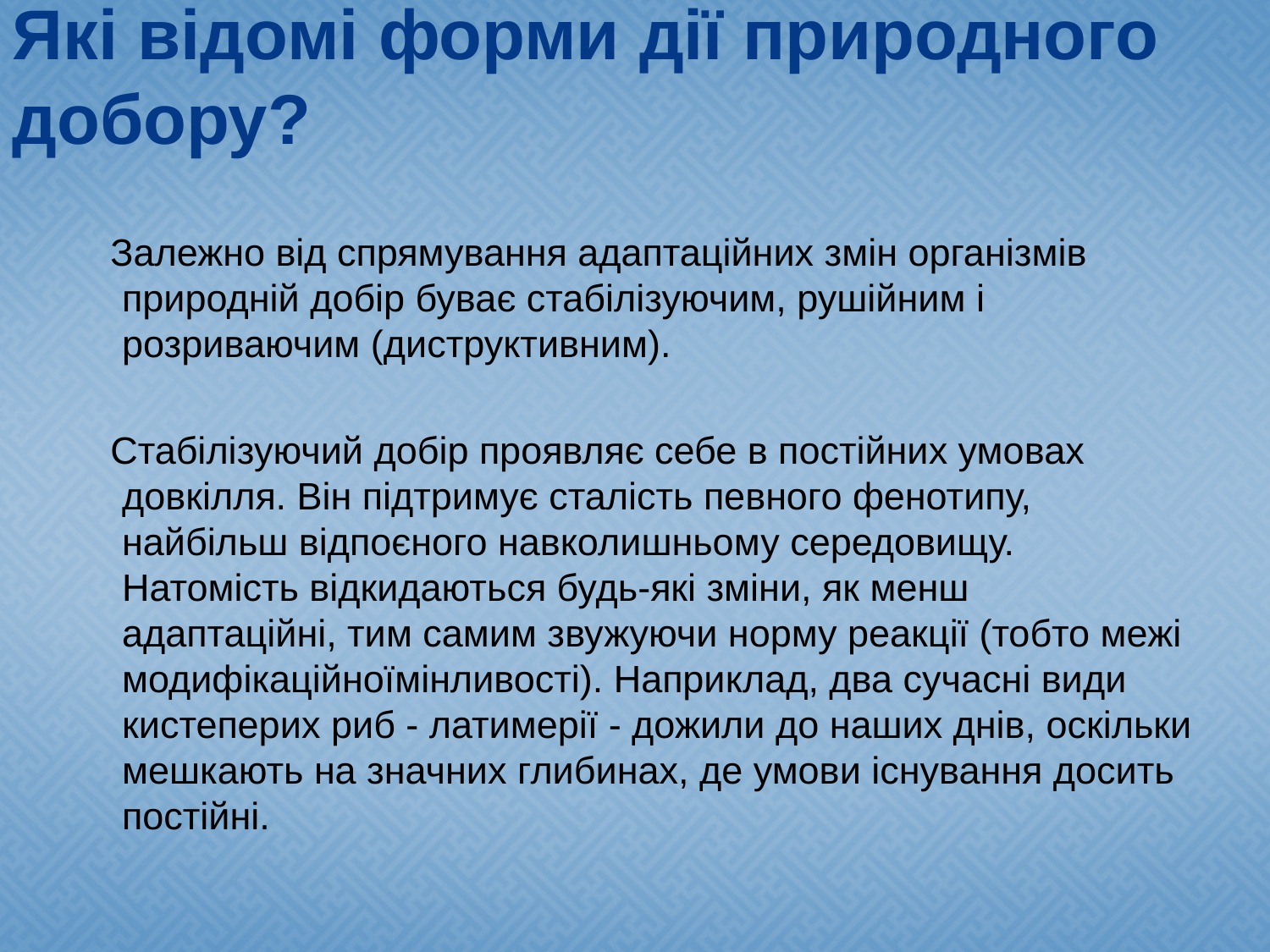

# Які відомі форми дії природного добору?
  Залежно від спрямування адаптаційних змін організмів природній добір буває стабілізуючим, рушійним і розриваючим (диструктивним).

  Стабілізуючий добір проявляє себе в постійних умовах довкілля. Він підтримує сталість певного фенотипу, найбільш відпоєного навколишньому середовищу. Натомість відкидаються будь-які зміни, як менш адаптаційні, тим самим звужуючи норму реакції (тобто межі модифікаційноїмінливості). Наприклад, два сучасні види кистеперих риб - латимерії - дожили до наших днів, оскільки мешкають на значних глибинах, де умови існування досить постійні.